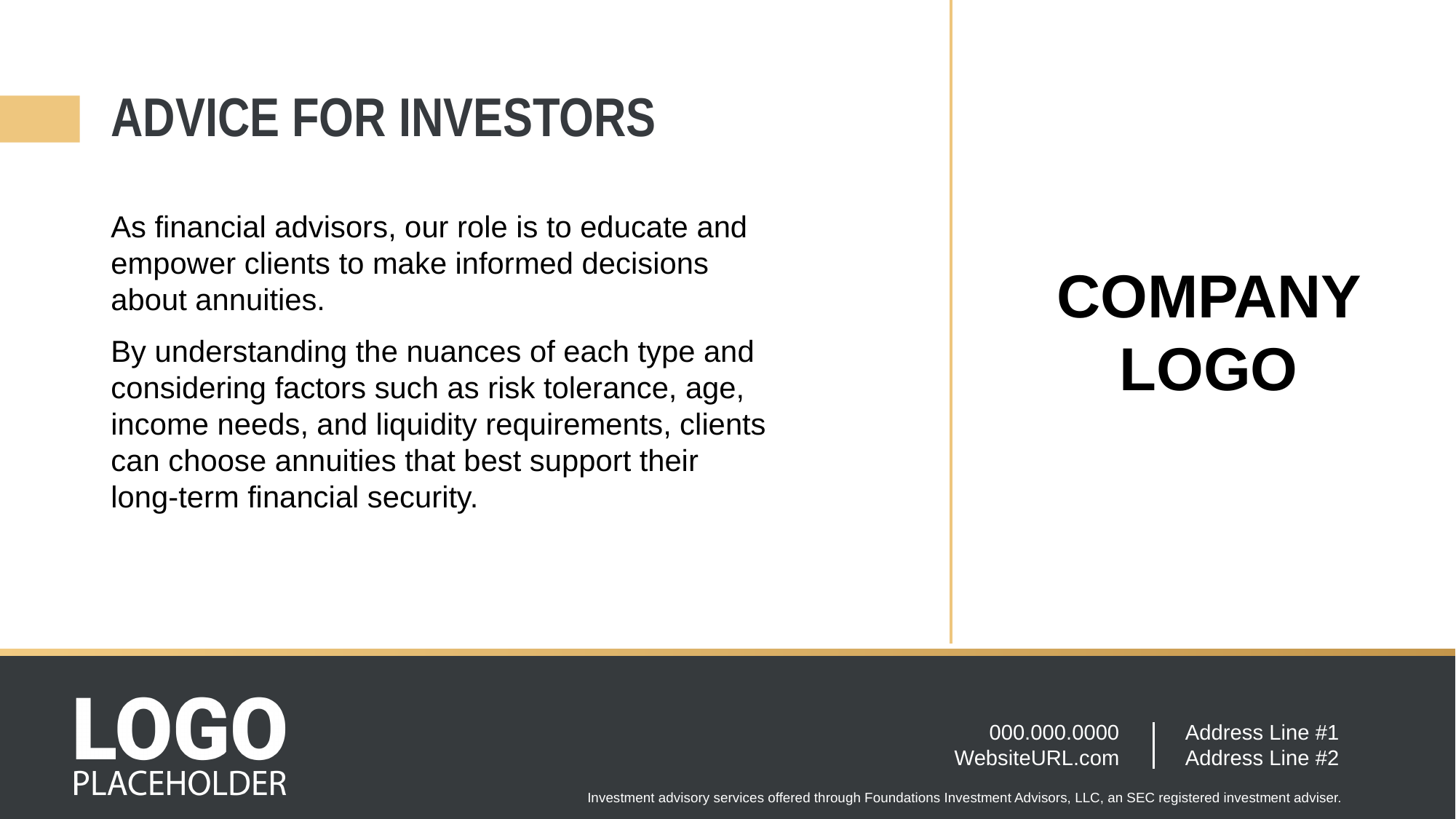

# ADVICE FOR INVESTORS

As financial advisors, our role is to educate and empower clients to make informed decisions about annuities.
By understanding the nuances of each type and considering factors such as risk tolerance, age, income needs, and liquidity requirements, clients can choose annuities that best support their long-term financial security.
COMPANY LOGO